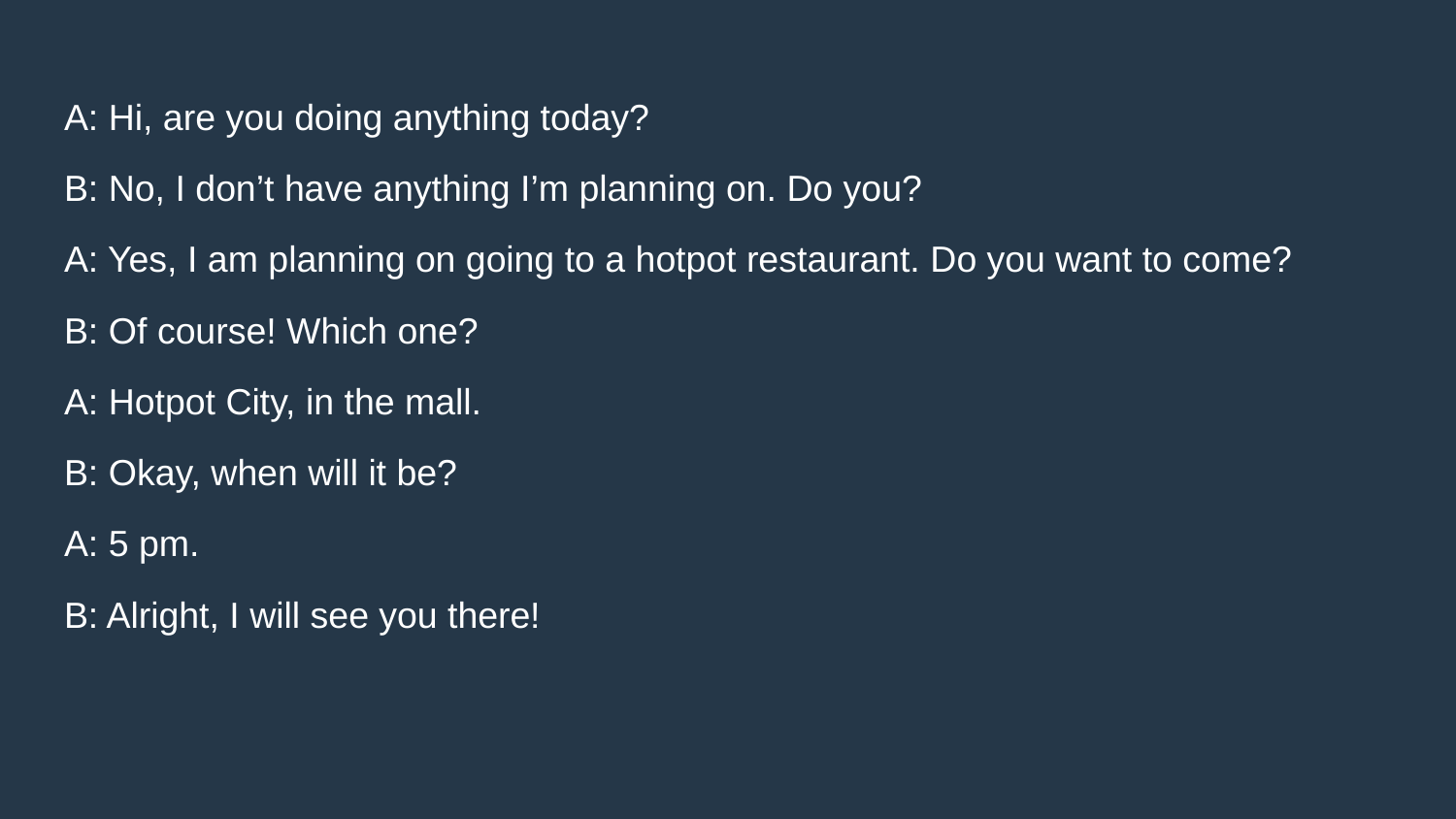

A: Hi, are you doing anything today?
B: No, I don’t have anything I’m planning on. Do you?
A: Yes, I am planning on going to a hotpot restaurant. Do you want to come?
B: Of course! Which one?
A: Hotpot City, in the mall.
B: Okay, when will it be?
A: 5 pm.
B: Alright, I will see you there!